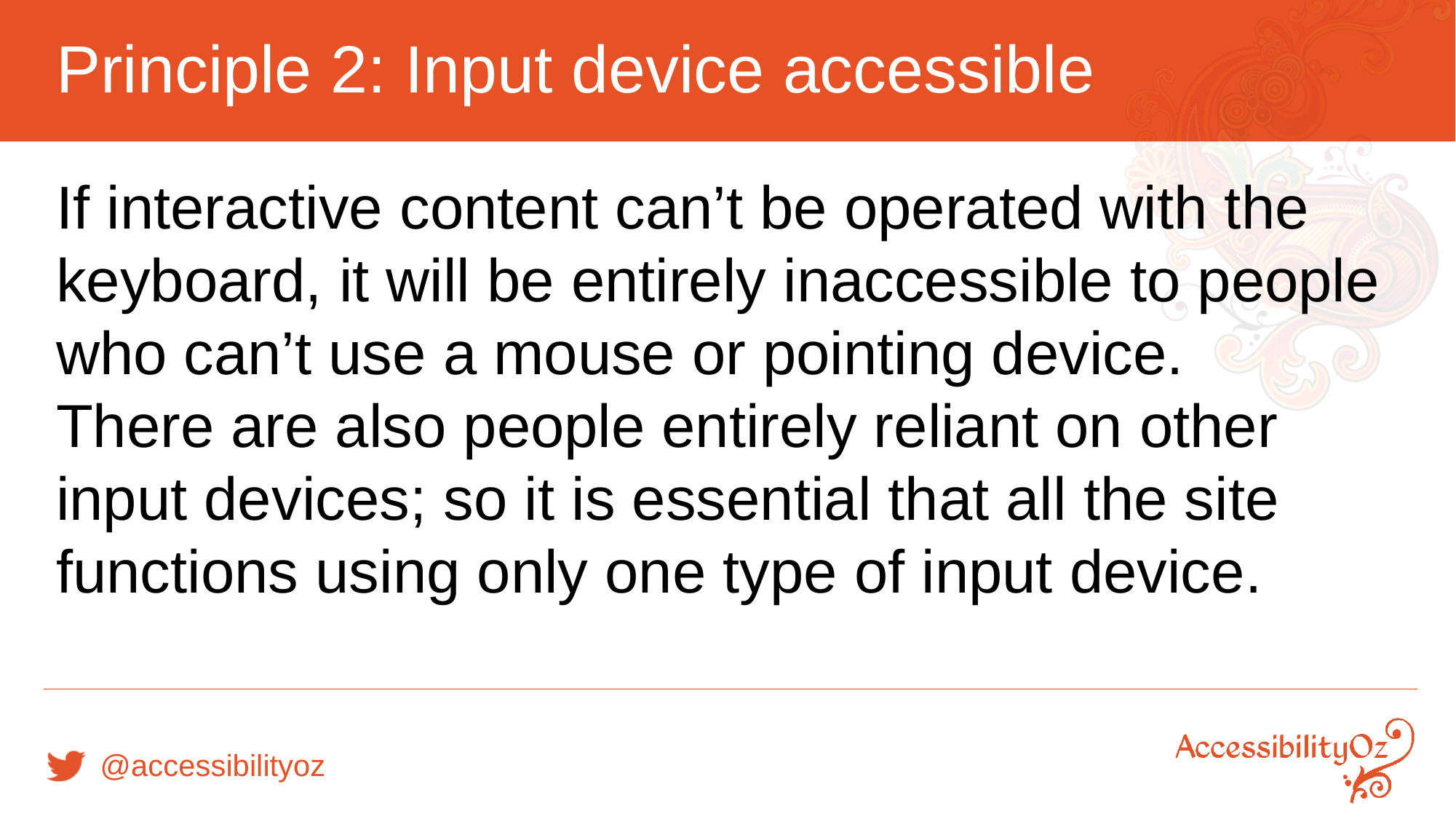

# Principle 2: Input device accessible
If interactive content can’t be operated with the keyboard, it will be entirely inaccessible to people who can’t use a mouse or pointing device.
There are also people entirely reliant on other input devices; so it is essential that all the site functions using only one type of input device.